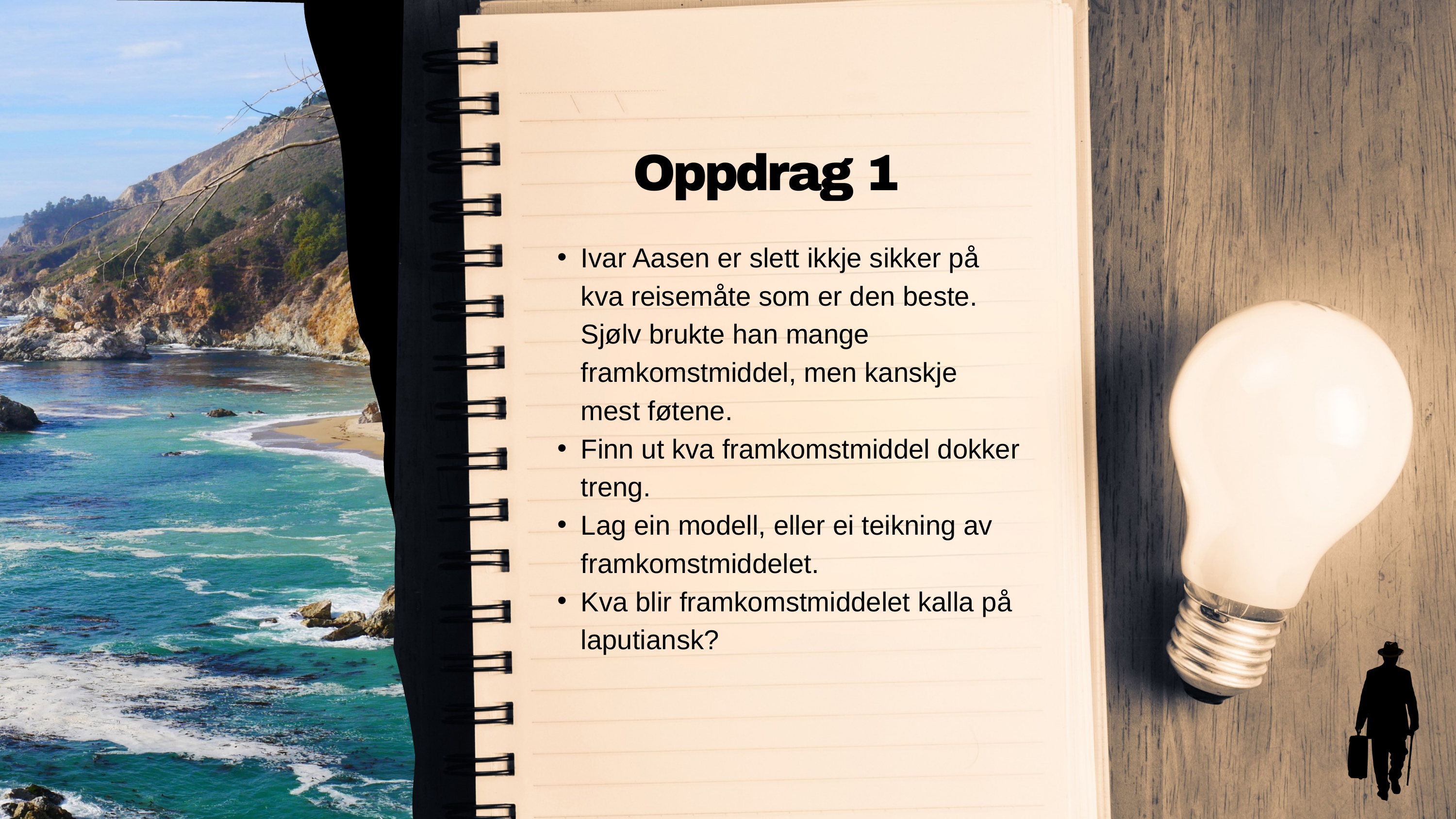

Oppdrag 1
Ivar Aasen er slett ikkje sikker på kva reisemåte som er den beste. Sjølv brukte han mange framkomstmiddel, men kanskje mest føtene. ​
Finn ut kva framkomstmiddel dokker treng. ​
Lag ein modell, eller ei teikning av framkomstmiddelet. ​
Kva blir framkomstmiddelet kalla på laputiansk?